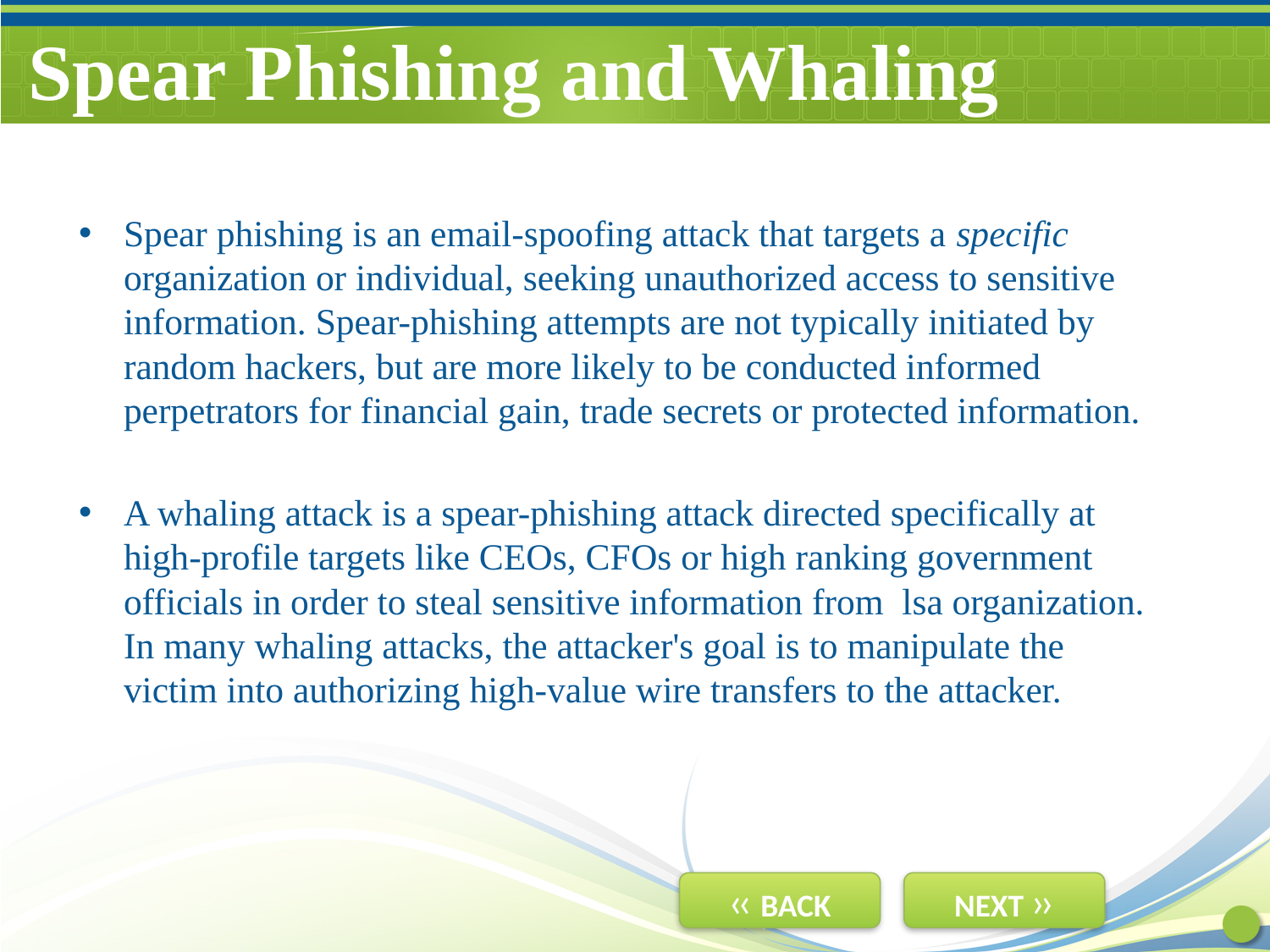

# Spear Phishing and Whaling
Spear phishing is an email-spoofing attack that targets a specific organization or individual, seeking unauthorized access to sensitive information. Spear-phishing attempts are not typically initiated by random hackers, but are more likely to be conducted informed perpetrators for financial gain, trade secrets or protected information.

A whaling attack is a spear-phishing attack directed specifically at high-profile targets like CEOs, CFOs or high ranking government officials in order to steal sensitive information from  lsa organization. In many whaling attacks, the attacker's goal is to manipulate the victim into authorizing high-value wire transfers to the attacker.